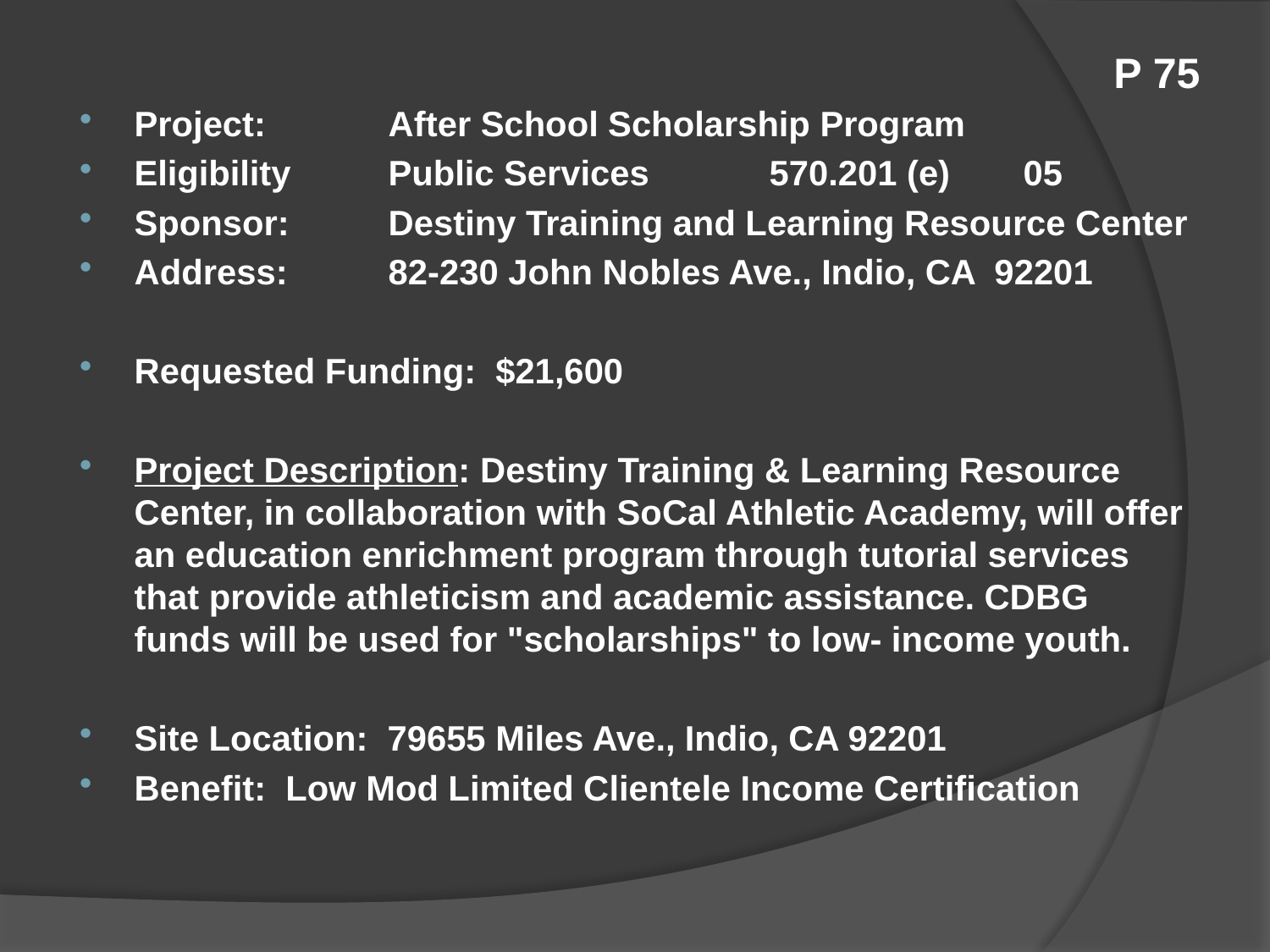

# P 75
Project:	After School Scholarship Program
Eligibility	Public Services	570.201 (e)	05
Sponsor:	Destiny Training and Learning Resource Center
Address:	82-230 John Nobles Ave., Indio, CA  92201

Requested Funding:  $21,600

Project Description: Destiny Training & Learning Resource Center, in collaboration with SoCal Athletic Academy, will offer an education enrichment program through tutorial services that provide athleticism and academic assistance. CDBG funds will be used for "scholarships" to low- income youth.

Site Location:  79655 Miles Ave., Indio, CA 92201
Benefit:  Low Mod Limited Clientele Income Certification